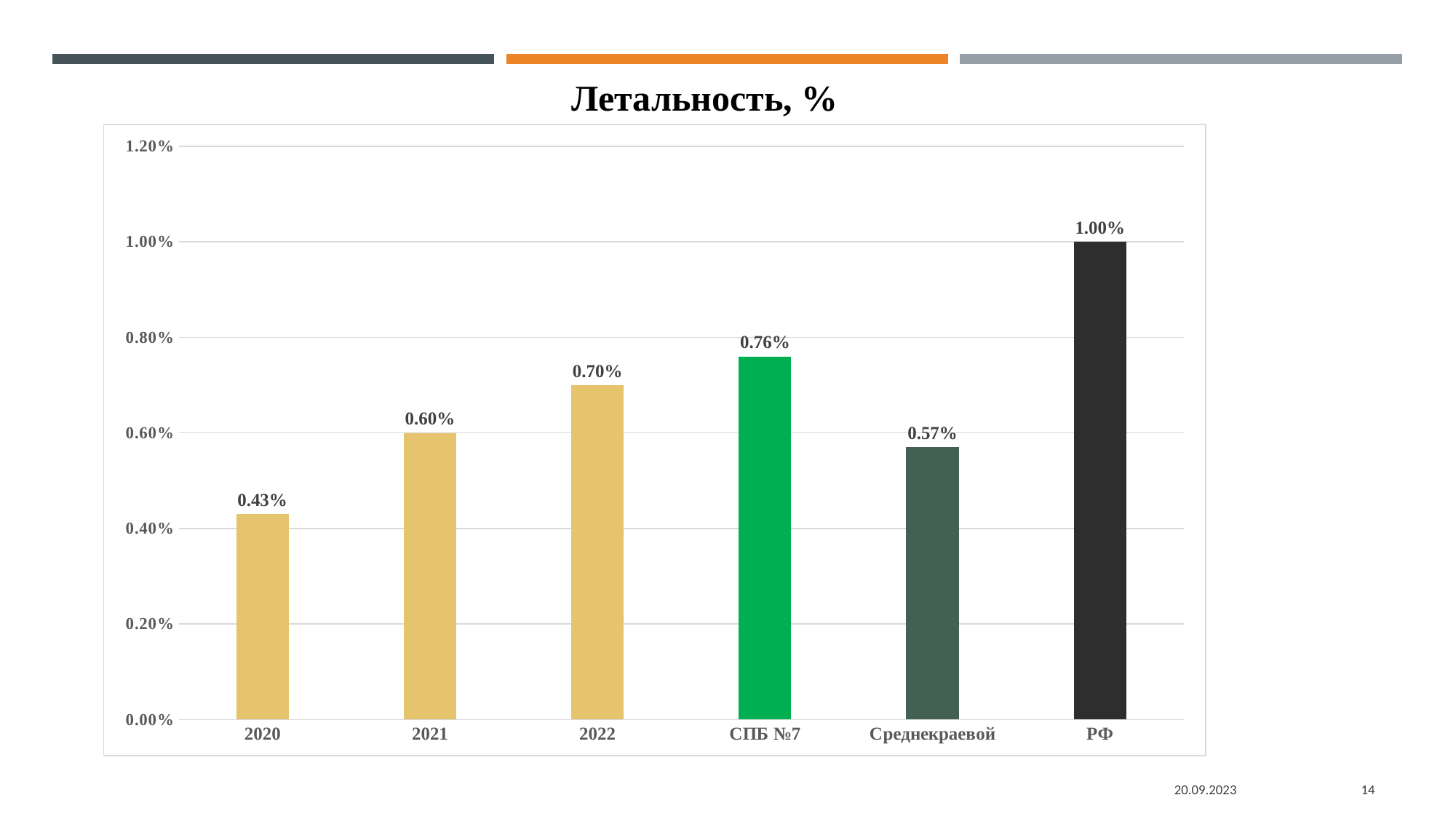

Летальность, %

### Chart

| Category | Летальность % |
|---|---|
| 2020 | 0.0043 |
| 2021 | 0.006 |
| 2022 | 0.007 |
| СПБ №7 | 0.0076 |
| Среднекраевой | 0.0057 |
| РФ | 0.01 |

20.09.2023
14